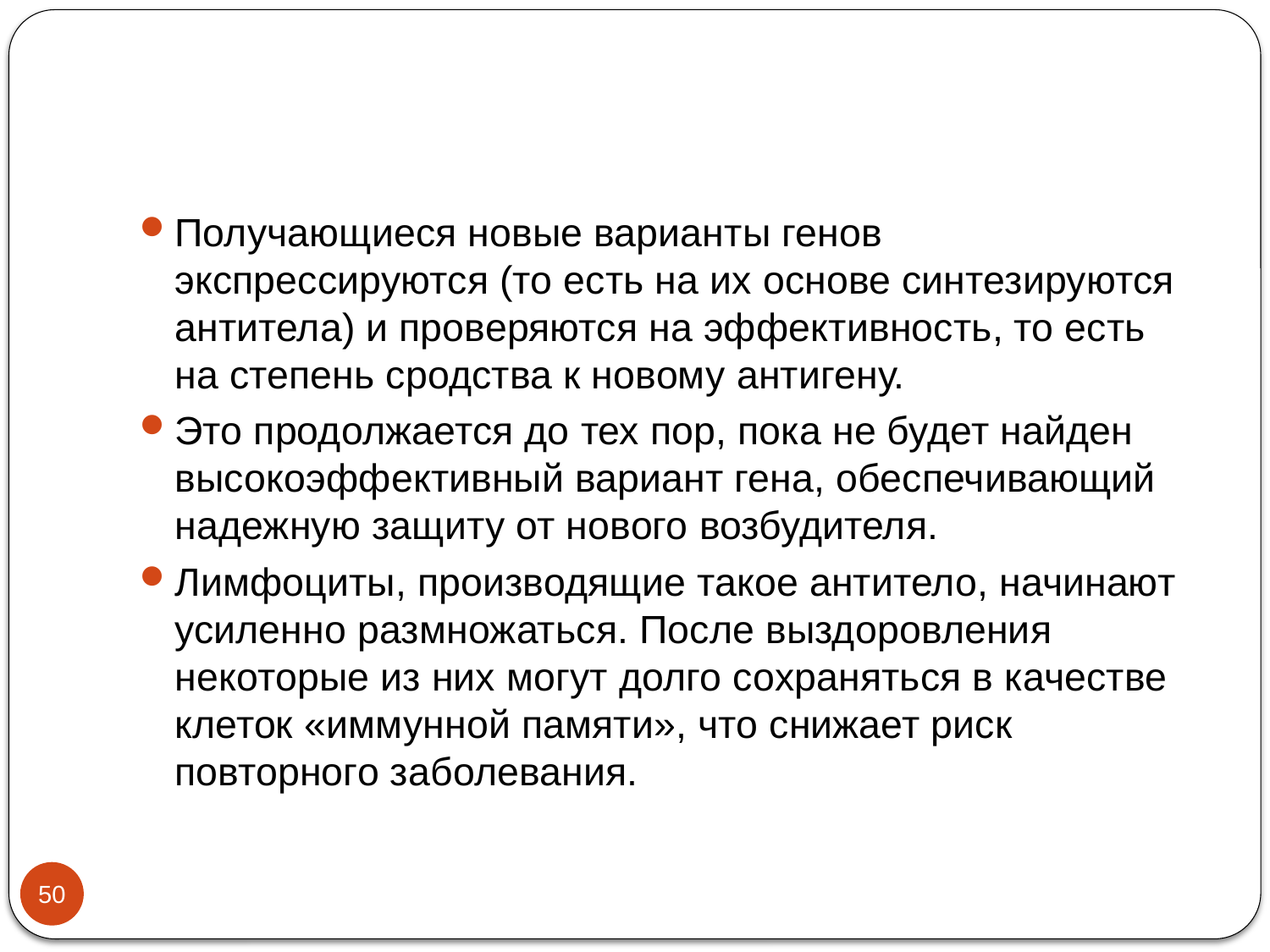

Получающиеся новые варианты генов экспрессируются (то есть на их основе синтезируются антитела) и проверяются на эффективность, то есть на степень сродства к новому антигену.
Это продолжается до тех пор, пока не будет найден высокоэффективный вариант гена, обеспечивающий надежную защиту от нового возбудителя.
Лимфоциты, производящие такое антитело, начинают усиленно размножаться. После выздоровления некоторые из них могут долго сохраняться в качестве клеток «иммунной памяти», что снижает риск повторного заболевания.

50